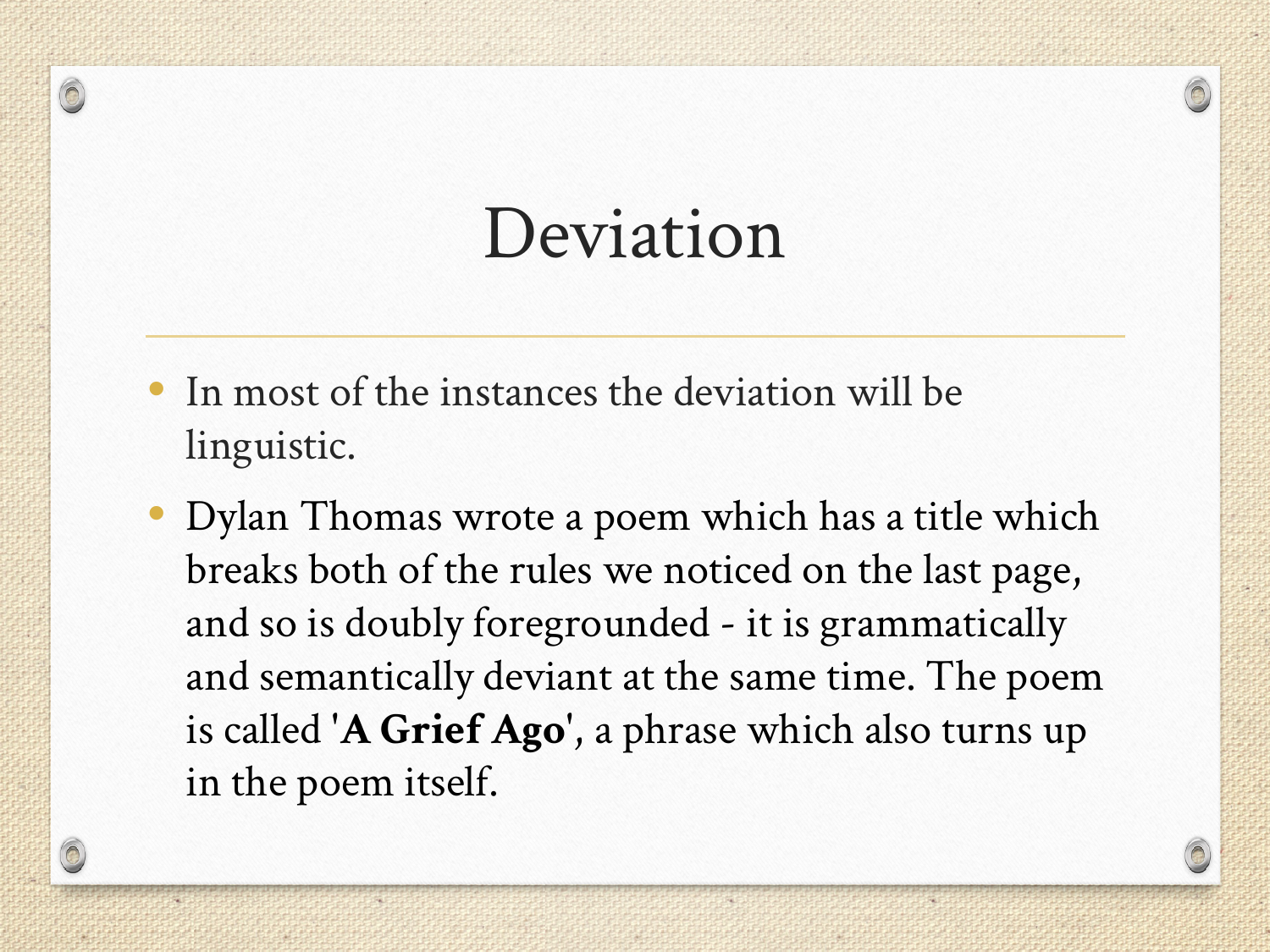

# Deviation
In most of the instances the deviation will be linguistic.
Dylan Thomas wrote a poem which has a title which breaks both of the rules we noticed on the last page, and so is doubly foregrounded - it is grammatically and semantically deviant at the same time. The poem is called 'A Grief Ago', a phrase which also turns up in the poem itself.